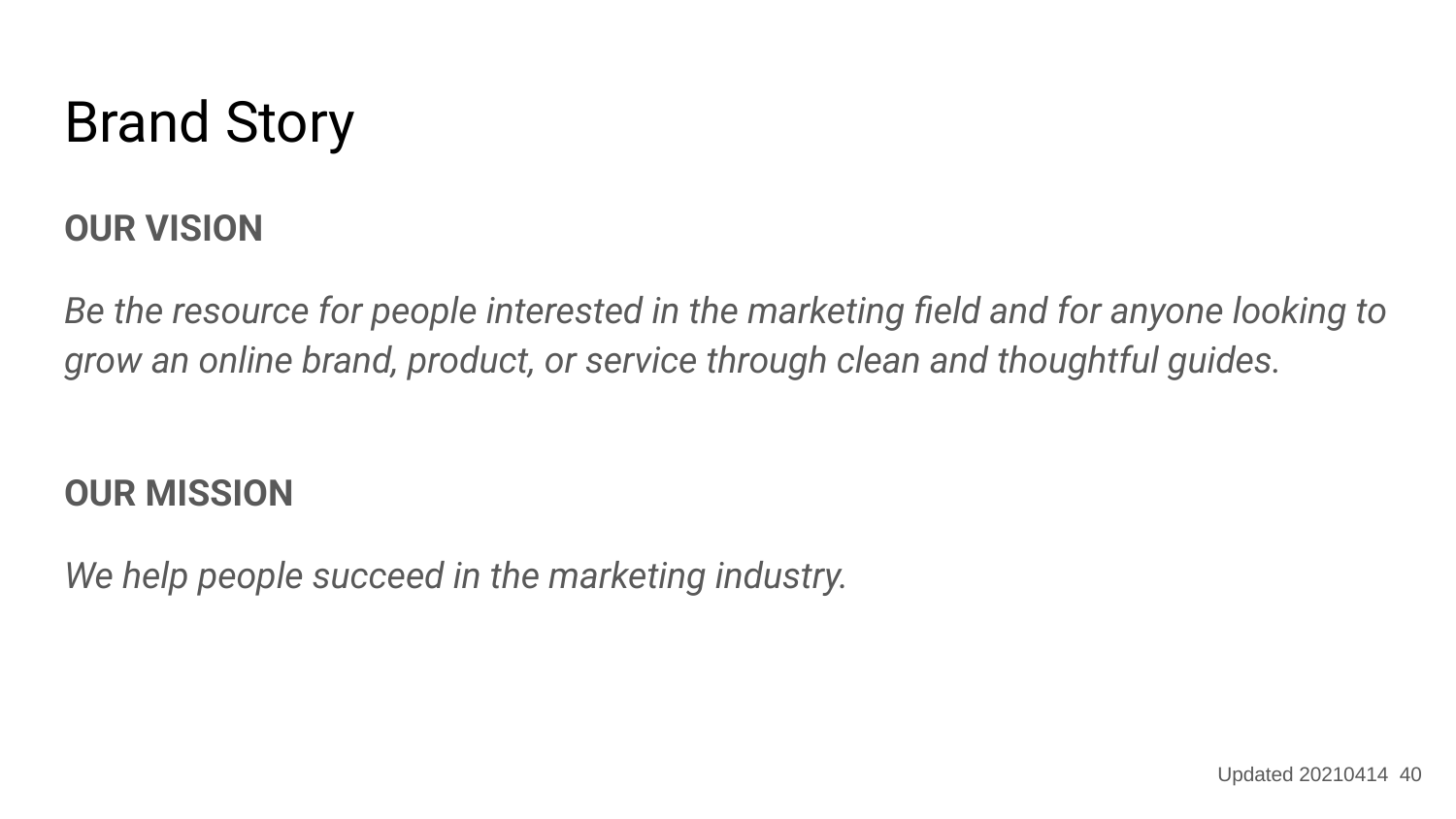

# Brand Story
OUR VISION
Be the resource for people interested in the marketing field and for anyone looking to grow an online brand, product, or service through clean and thoughtful guides.
OUR MISSION
We help people succeed in the marketing industry.
Updated 20210414  40